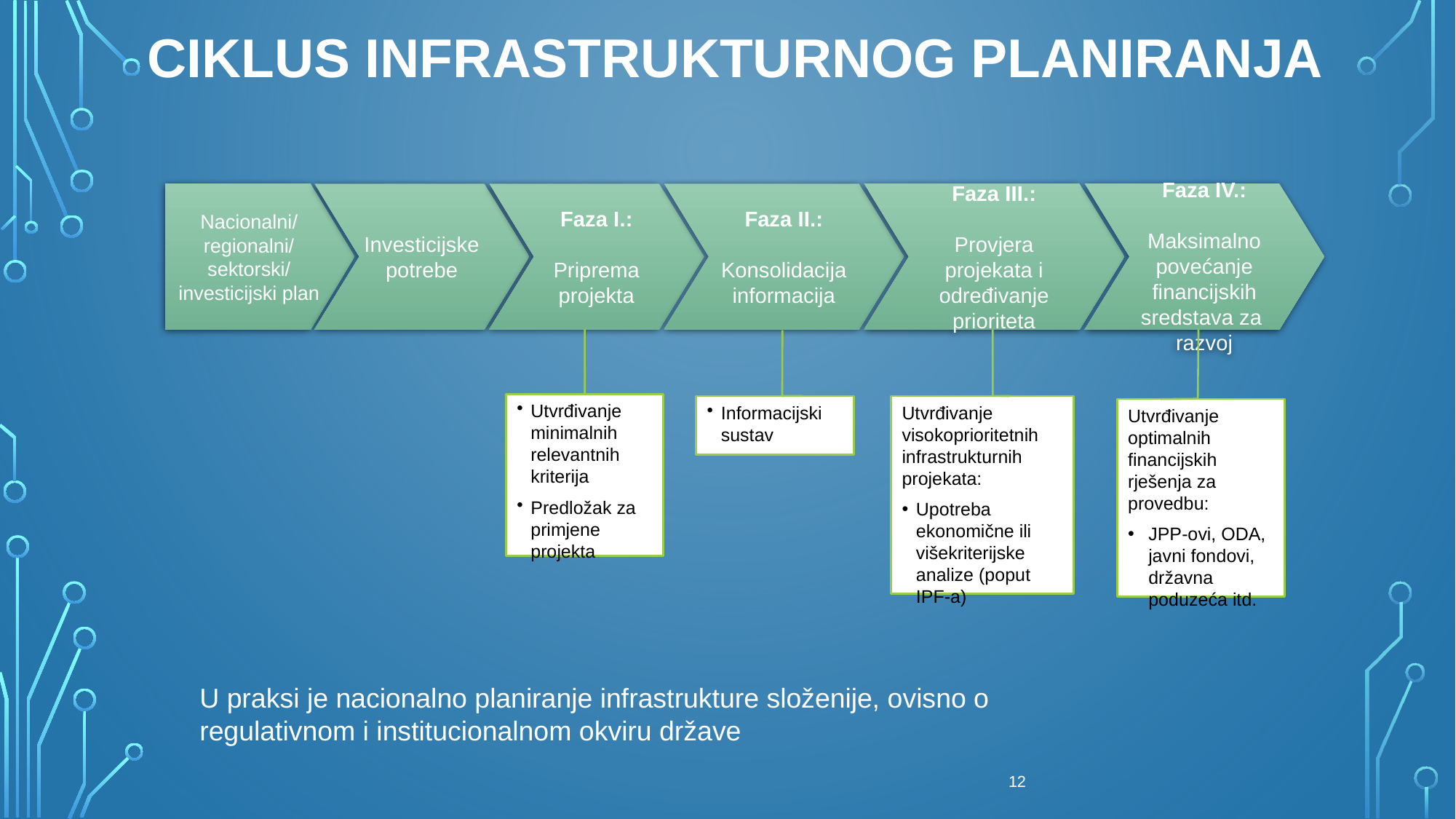

CIKLUS INFRASTRUKTURNOG PLANIRANJA

Faza III.:

Provjera projekata i određivanje prioriteta

Faza IV.:

Maksimalno povećanje financijskih sredstava za
razvoj
Nacionalni/
regionalni/sektorski/
investicijski plan
Investicijske potrebe

Faza I.:

Priprema projekta

Faza II.:

Konsolidacija
informacija

Utvrđivanje minimalnih relevantnih kriterija
Predložak za primjene projekta

Informacijski sustav
Utvrđivanje visokoprioritetnih infrastrukturnih projekata:
Upotreba ekonomične ili višekriterijske analize (poput IPF-a)

Utvrđivanje optimalnih financijskih rješenja za provedbu:
JPP-ovi, ODA, javni fondovi, državna poduzeća itd.
U praksi je nacionalno planiranje infrastrukture složenije, ovisno o regulativnom i institucionalnom okviru države
12